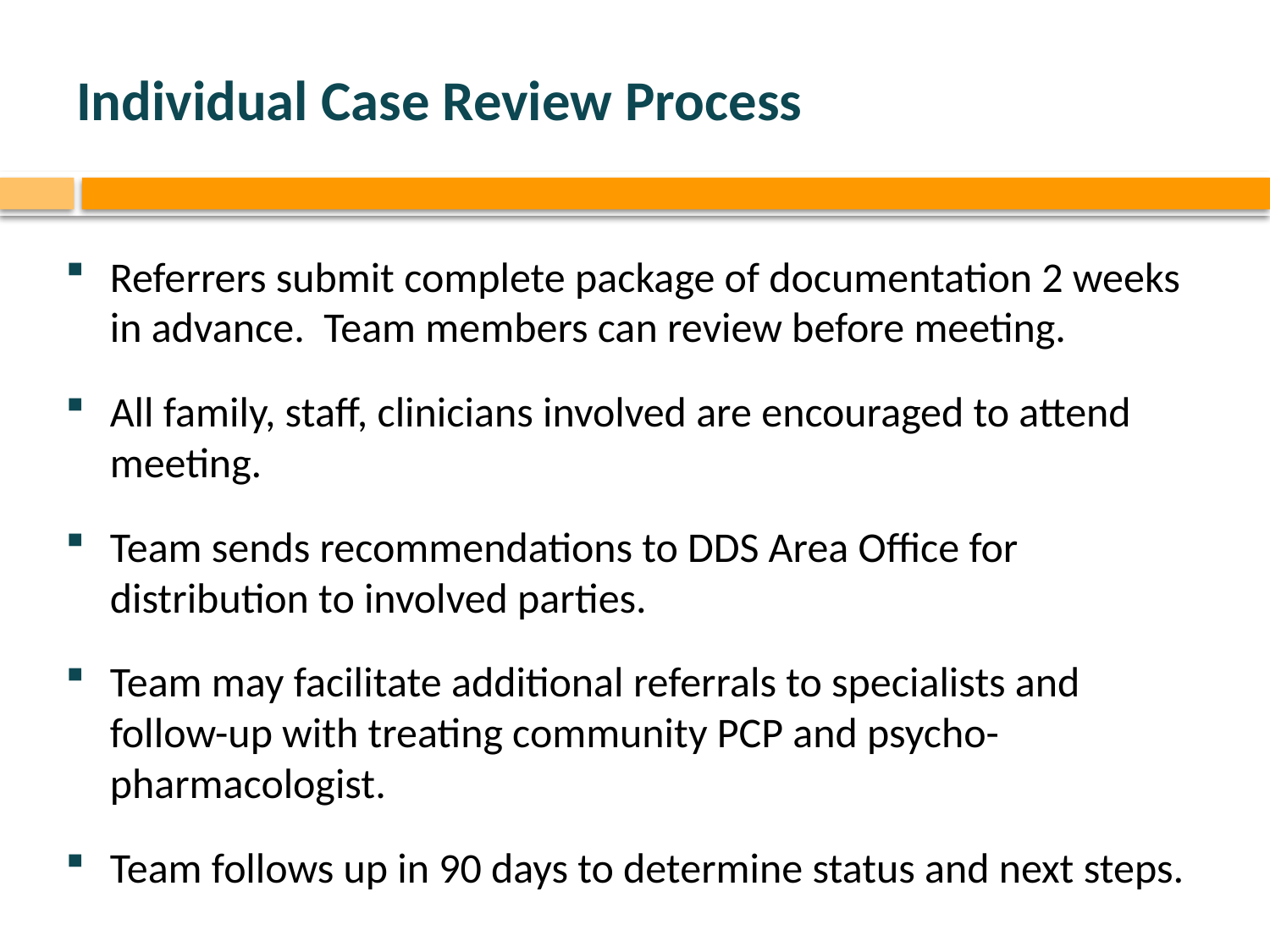

# Individual Case Review Process
Referrers submit complete package of documentation 2 weeks in advance.  Team members can review before meeting.
All family, staff, clinicians involved are encouraged to attend meeting.
Team sends recommendations to DDS Area Office for distribution to involved parties.
Team may facilitate additional referrals to specialists and follow-up with treating community PCP and psycho-pharmacologist.
Team follows up in 90 days to determine status and next steps.